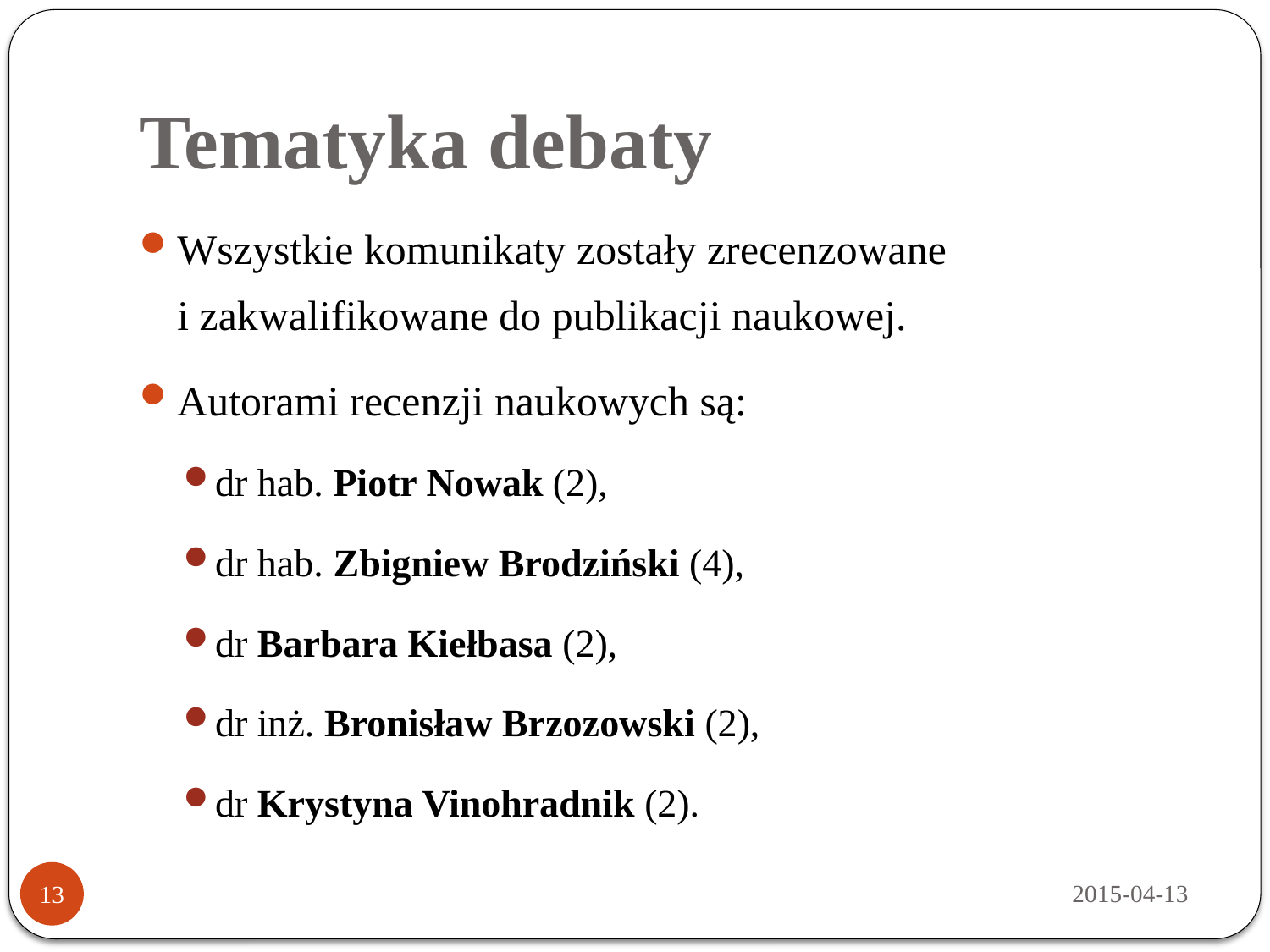

# Tematyka debaty
Wszystkie komunikaty zostały zrecenzowane
i zakwalifikowane do publikacji naukowej.
Autorami recenzji naukowych są:
dr hab. Piotr Nowak (2),
dr hab. Zbigniew Brodziński (4),
dr Barbara Kiełbasa (2),
dr inż. Bronisław Brzozowski (2),
dr Krystyna Vinohradnik (2).
2015-04-13
13